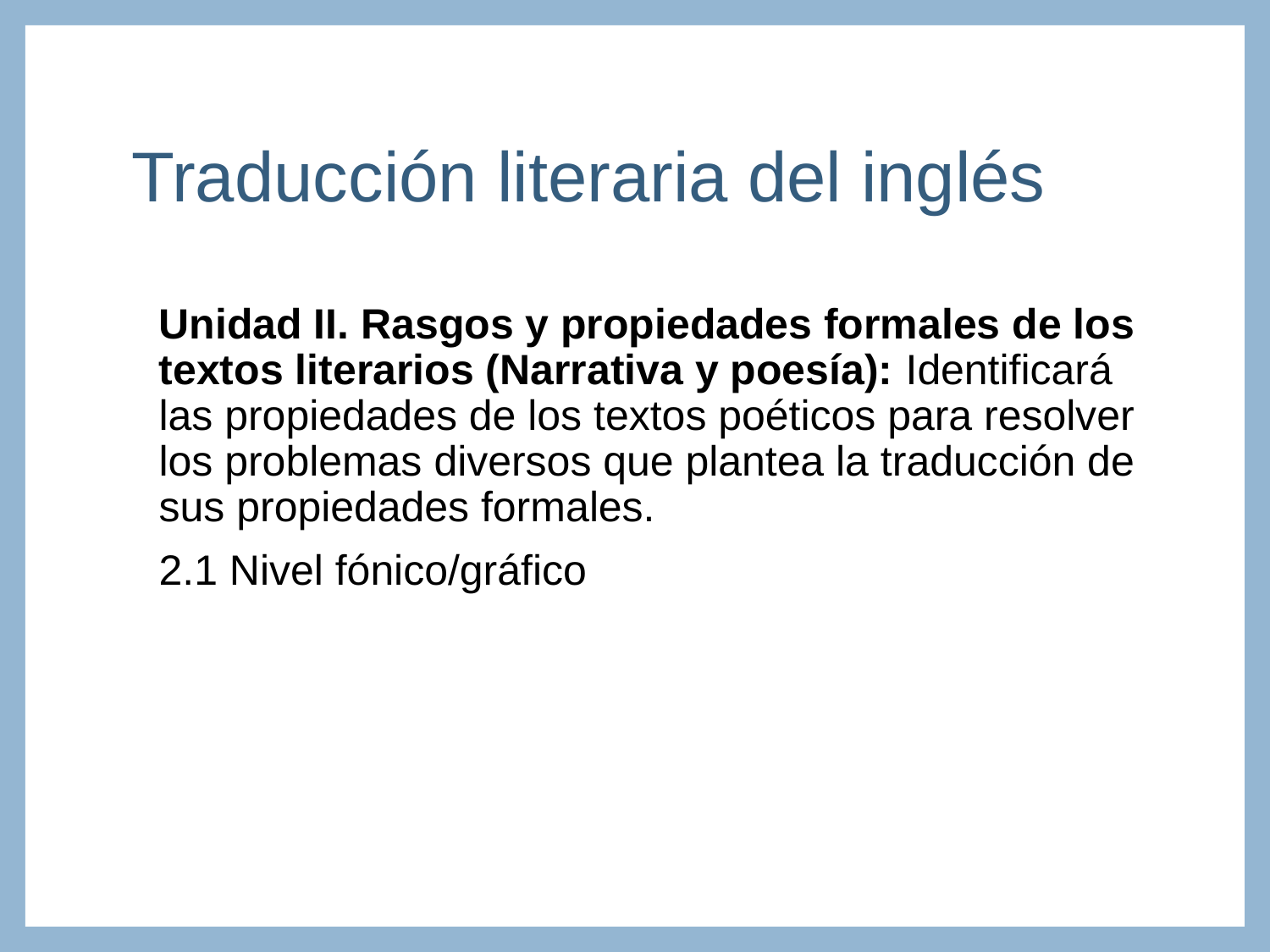

# Traducción literaria del inglés
Unidad II. Rasgos y propiedades formales de los textos literarios (Narrativa y poesía): Identificará las propiedades de los textos poéticos para resolver los problemas diversos que plantea la traducción de sus propiedades formales.
2.1 Nivel fónico/gráfico